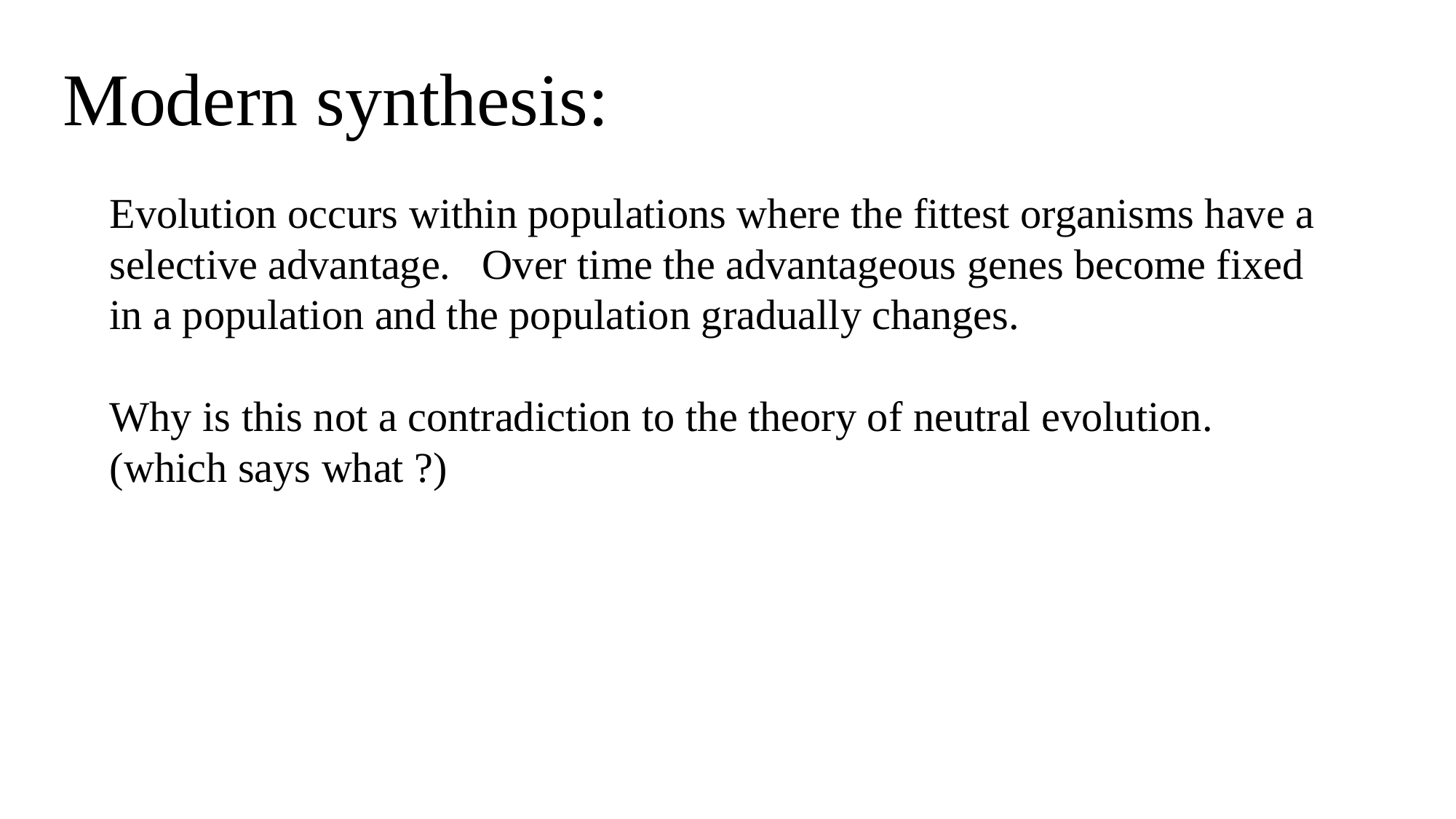

# Modern synthesis:
Evolution occurs within populations where the fittest organisms have a selective advantage.   Over time the advantageous genes become fixed in a population and the population gradually changes.

Why is this not a contradiction to the theory of neutral evolution.  (which says what ?)